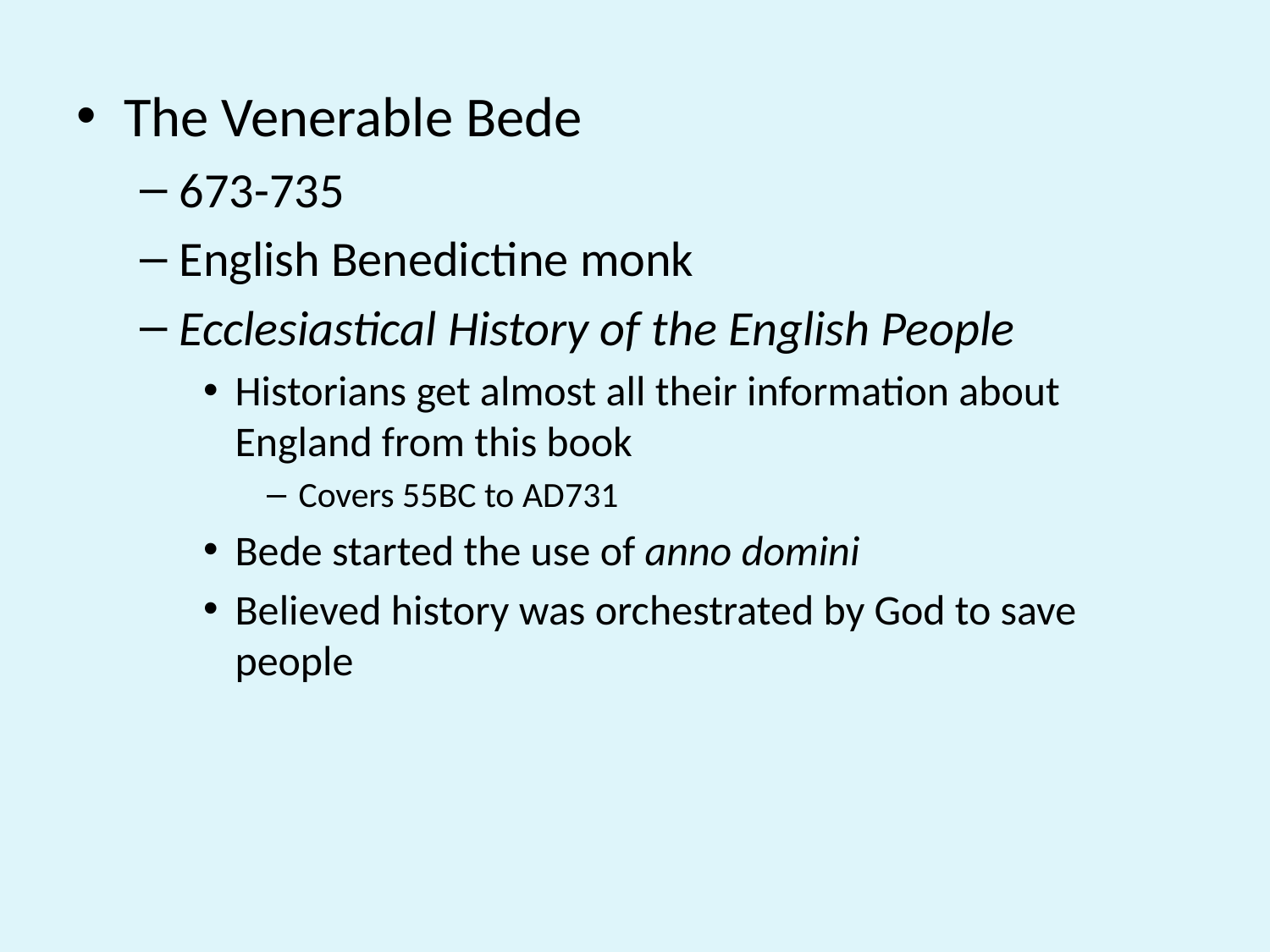

The Venerable Bede
673-735
English Benedictine monk
Ecclesiastical History of the English People
Historians get almost all their information about England from this book
Covers 55BC to AD731
Bede started the use of anno domini
Believed history was orchestrated by God to save people